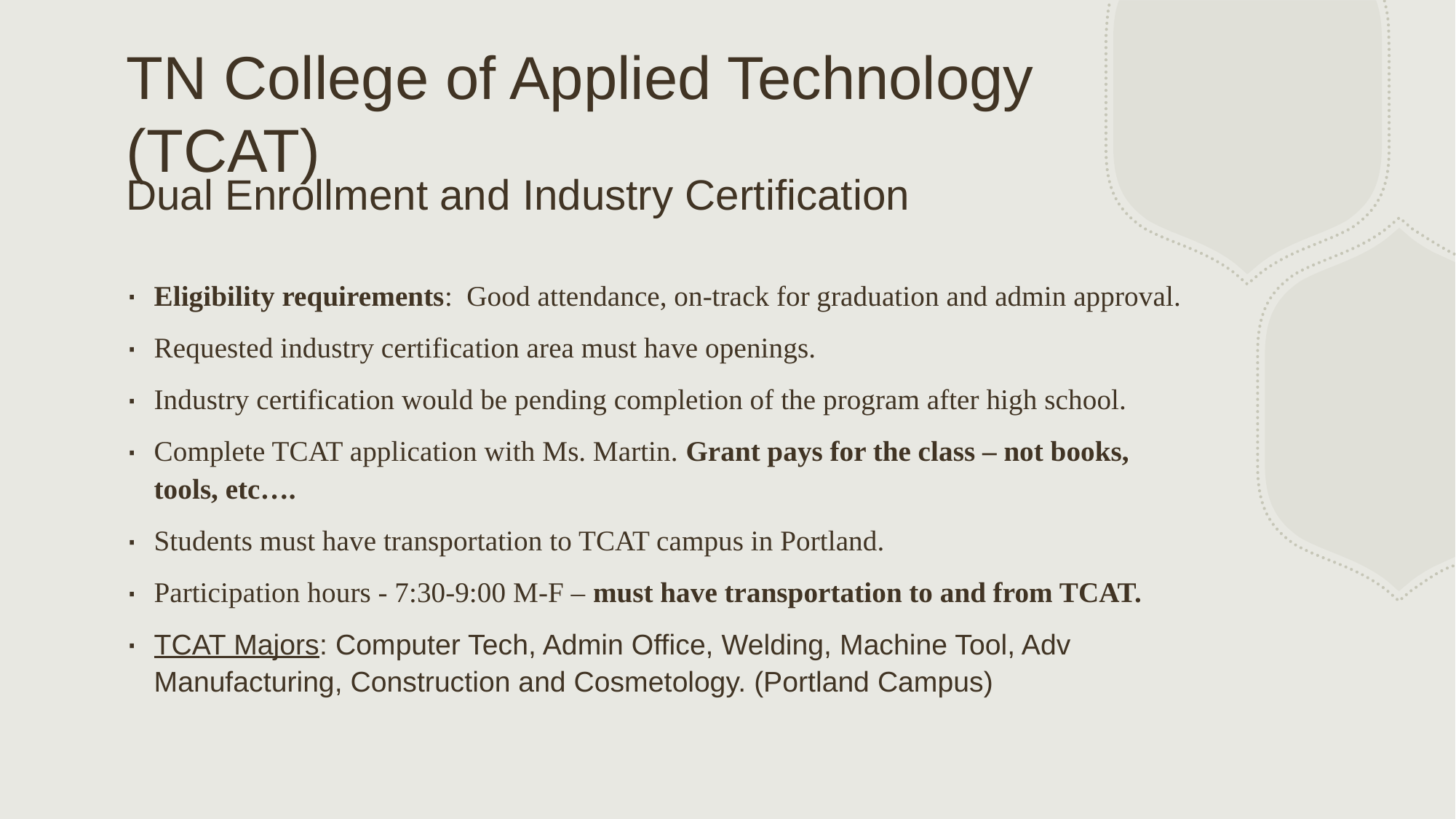

# TN College of Applied Technology (TCAT)
Dual Enrollment and Industry Certification
Eligibility requirements:  Good attendance, on-track for graduation and admin approval.
Requested industry certification area must have openings.
Industry certification would be pending completion of the program after high school.
Complete TCAT application with Ms. Martin. Grant pays for the class – not books, tools, etc….
Students must have transportation to TCAT campus in Portland.
Participation hours - 7:30-9:00 M-F – must have transportation to and from TCAT.
TCAT Majors: Computer Tech, Admin Office, Welding, Machine Tool, Adv Manufacturing, Construction and Cosmetology. (Portland Campus)